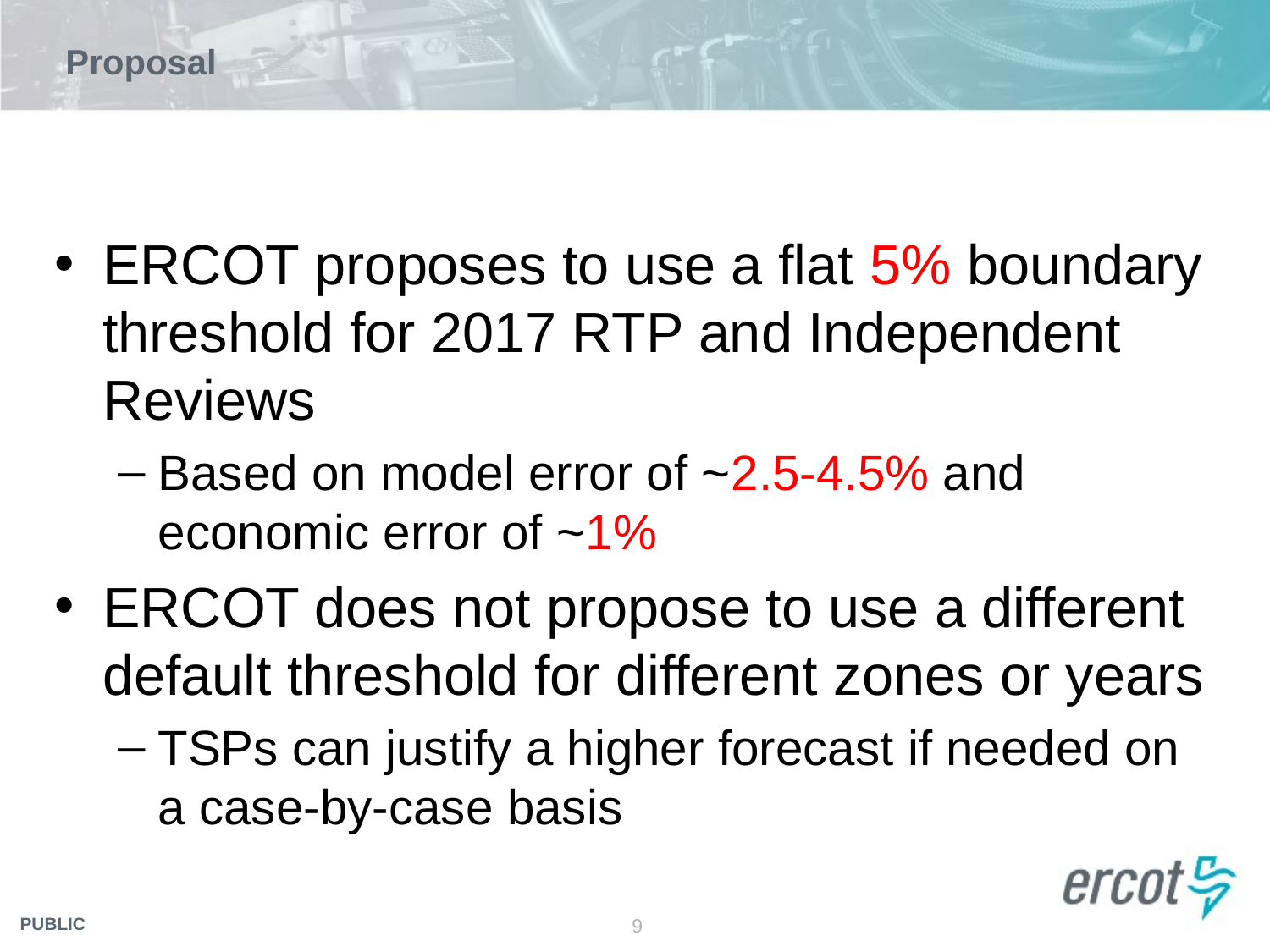

# Proposal
ERCOT proposes to use a flat 5% boundary threshold for 2017 RTP and Independent Reviews
Based on model error of ~2.5-4.5% and economic error of ~1%
ERCOT does not propose to use a different default threshold for different zones or years
TSPs can justify a higher forecast if needed on a case-by-case basis
9